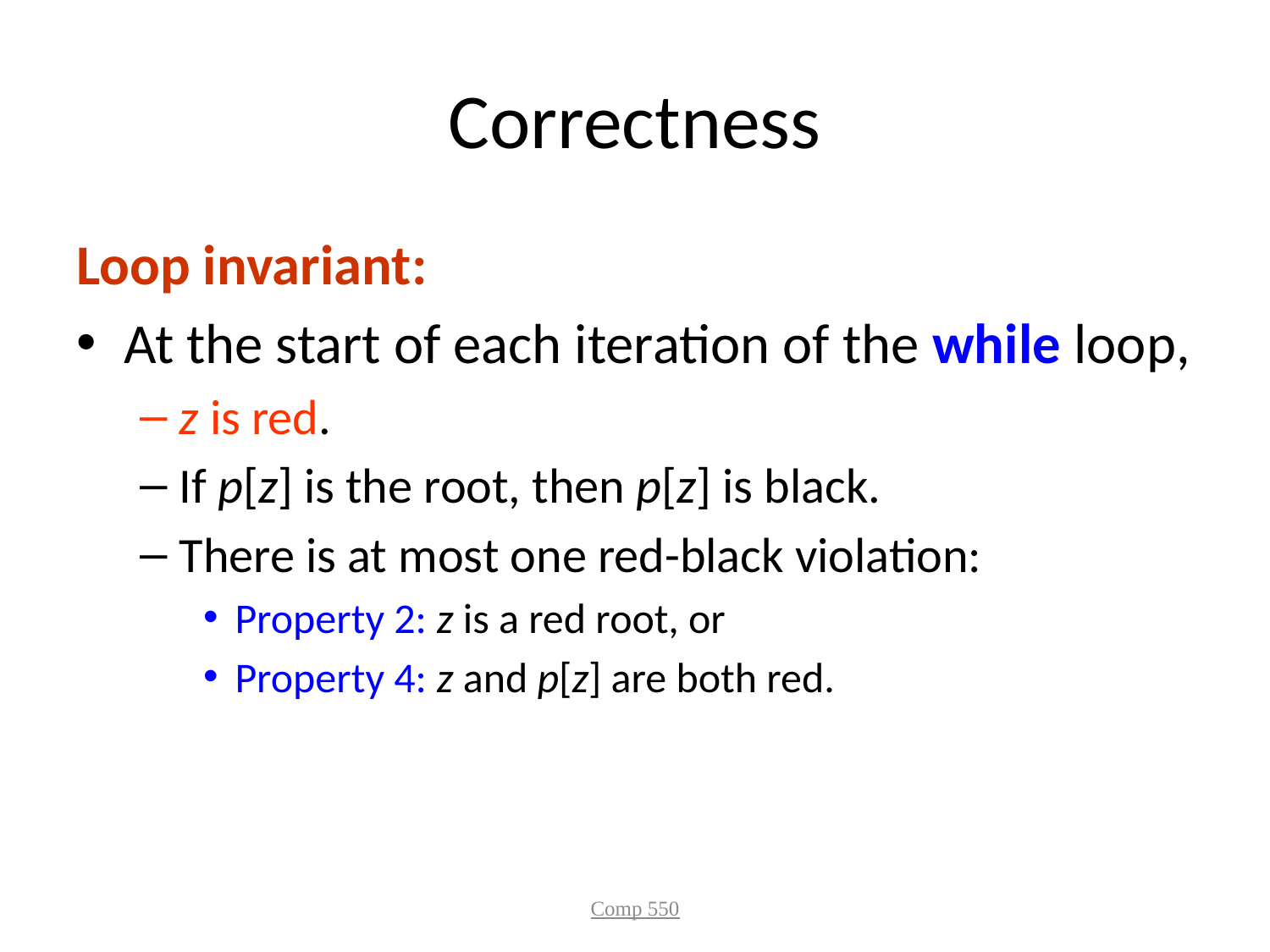

# Correctness
Loop invariant:
At the start of each iteration of the while loop,
z is red.
If p[z] is the root, then p[z] is black.
There is at most one red-black violation:
Property 2: z is a red root, or
Property 4: z and p[z] are both red.

Comp 550